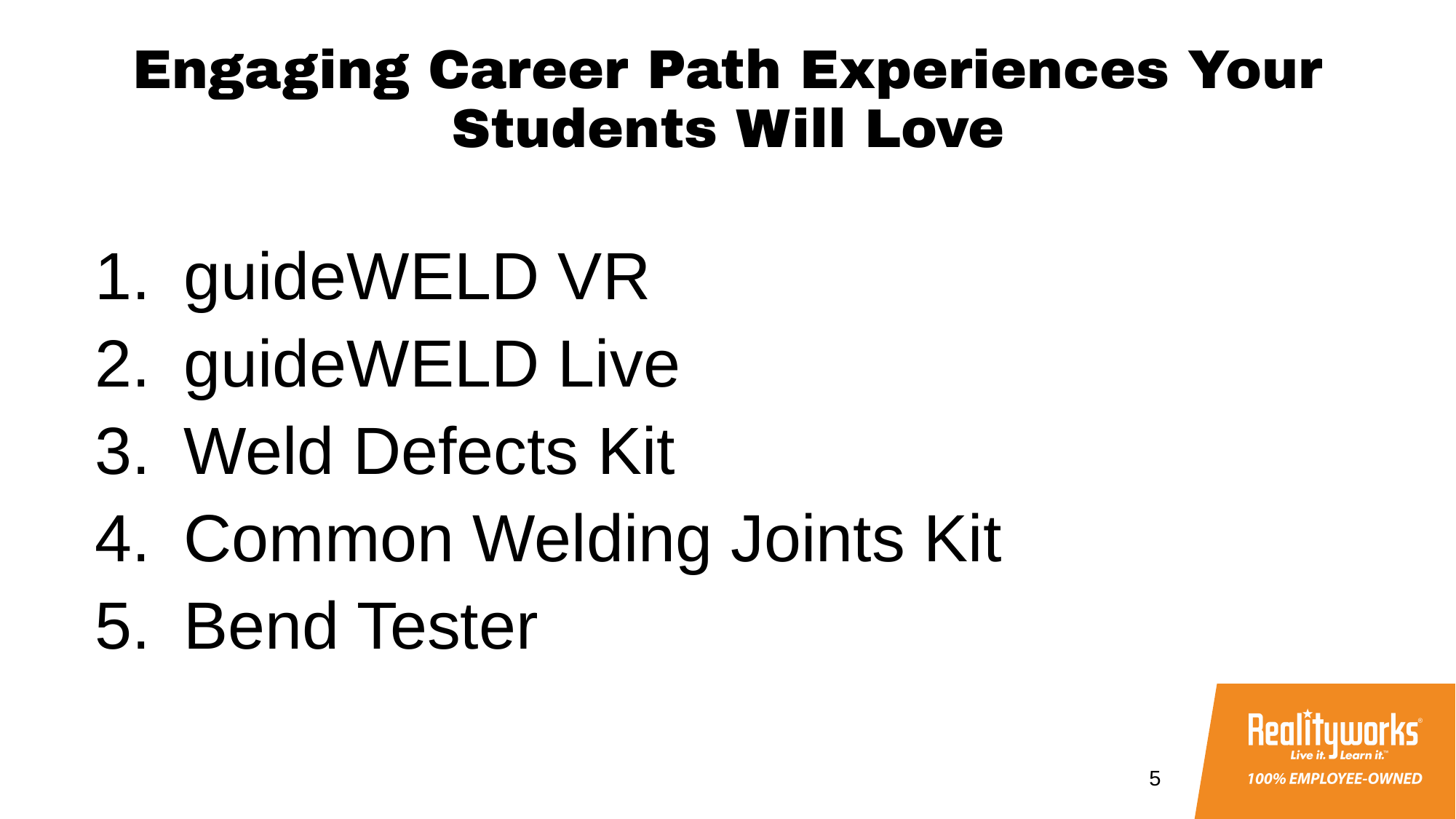

# Engaging Career Path Experiences Your Students Will Love
guideWELD VR
guideWELD Live
Weld Defects Kit
Common Welding Joints Kit
Bend Tester

5